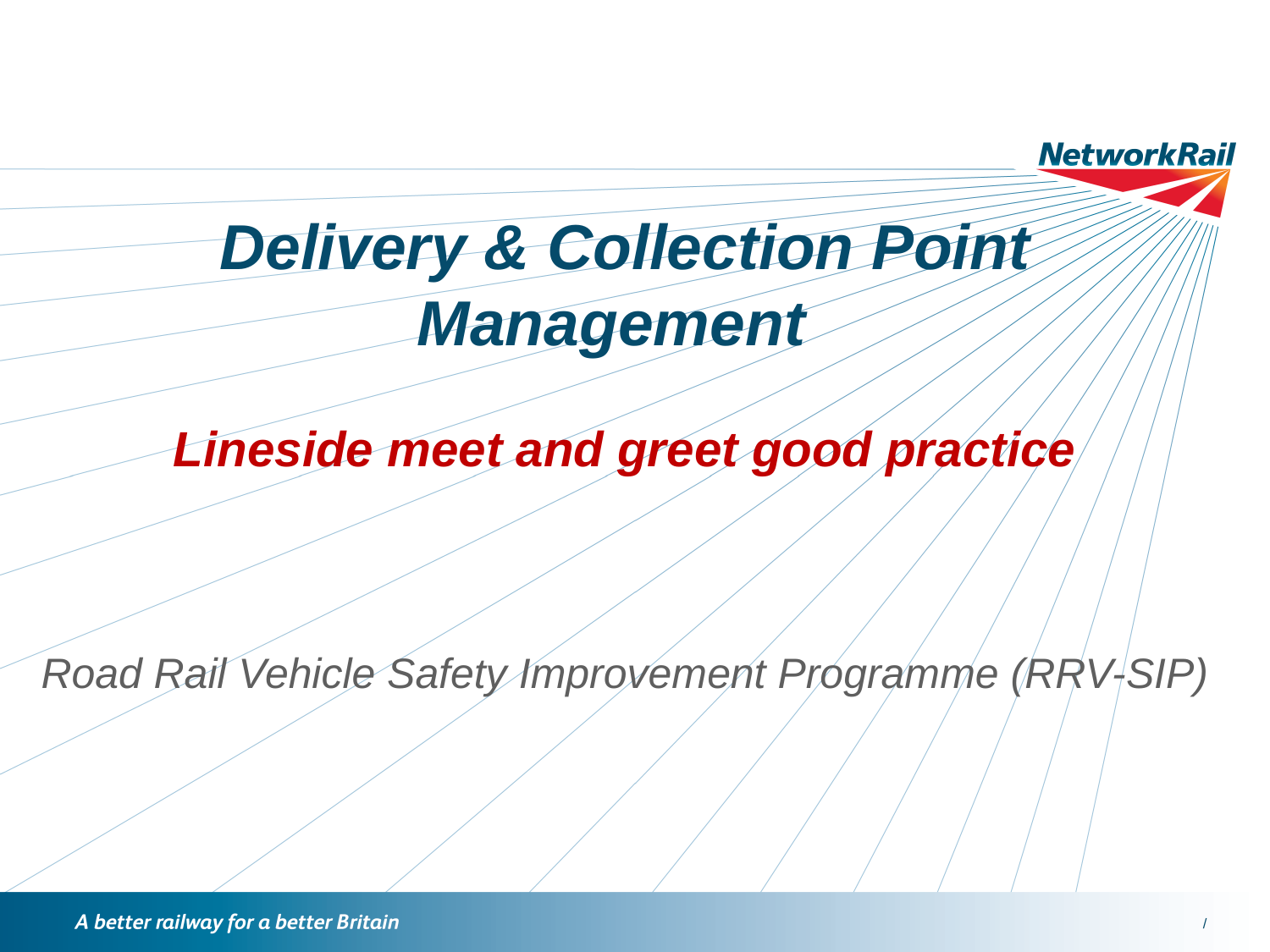

# Delivery & Collection Point Management Lineside meet and greet good practice Road Rail Vehicle Safety Improvement Programme (RRV-SIP)